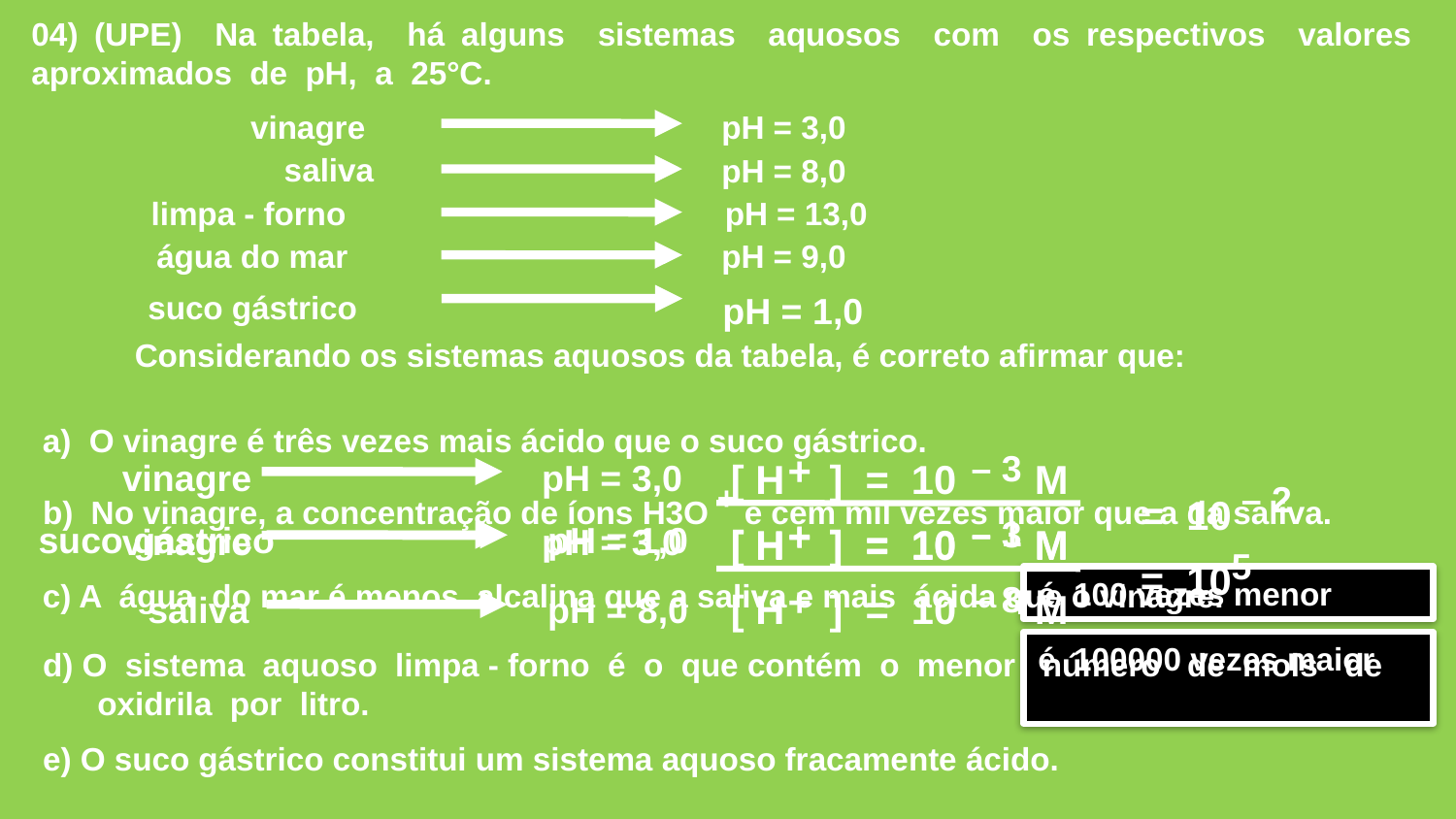

04) (UPE)  Na tabela,  há alguns  sistemas  aquosos  com  os respectivos  valores aproximados  de  pH,  a  25°C.
vinagre
pH = 3,0

saliva
pH = 8,0

limpa - forno
pH = 13,0

água do mar
pH = 9,0

suco gástrico
pH = 1,0

Considerando os sistemas aquosos da tabela, é correto afirmar que:
a)  O vinagre é três vezes mais ácido que o suco gástrico.
+
– 3
[ H    ]  =  10       M
vinagre
pH = 3,0
– 2
+

b)  No vinagre, a concentração de íons H3O    é cem mil vezes maior que a da saliva.
=  10
+
– 1
+
– 3
suco gástrico
pH = 1,0
[ H    ]  =  10       M
vinagre
pH = 3,0
[ H    ]  =  10       M

5
=  10
é  100 vezes menor
c) A  água  do mar é menos  alcalina que a saliva e mais  ácida que o vinagre.
+
– 8
[ H    ]  =  10       M
saliva
pH = 8,0

é  100000 vezes maior
d) O  sistema  aquoso  limpa - forno  é  o  que contém  o  menor   número   de  mols   de oxidrila  por  litro.
e) O suco gástrico constitui um sistema aquoso fracamente ácido.